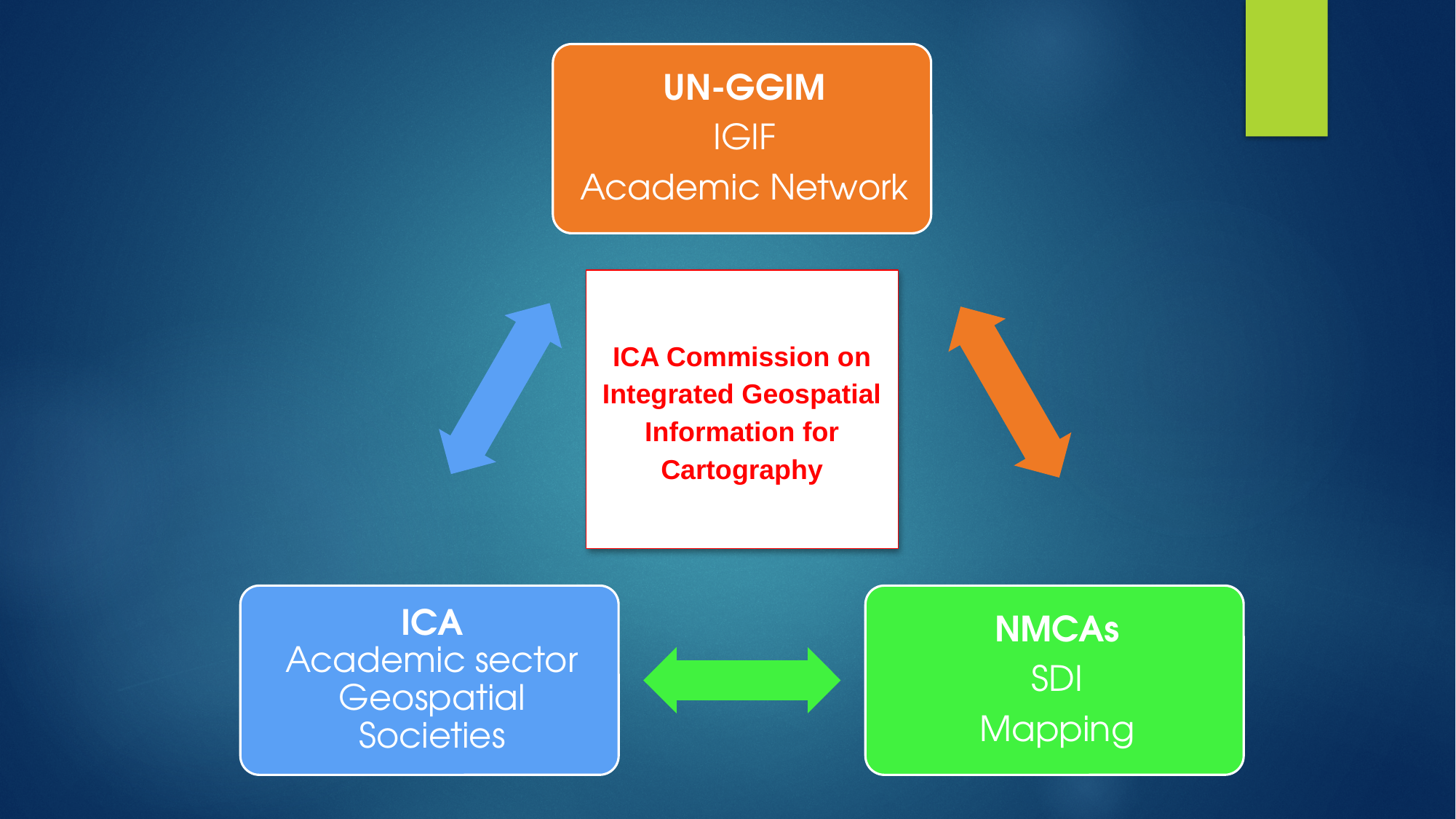

UN-GGIM
IGIF
Academic Network

NMCAs
SDI
Mapping

ICA
Academic sector
Geospatial Societies

ICA Commission on Integrated Geospatial Information for Cartography